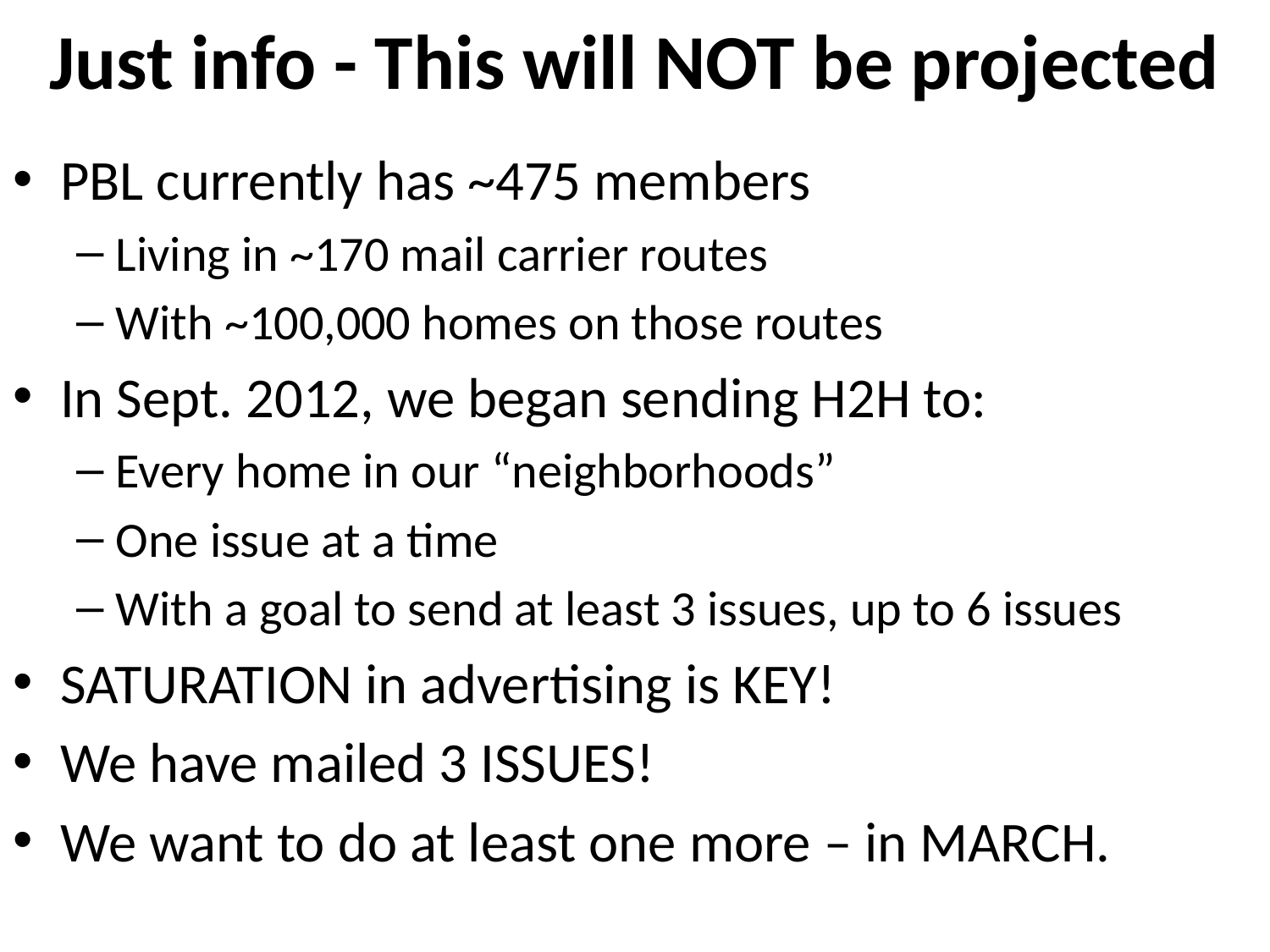

# Just info - This will NOT be projected
PBL currently has ~475 members
Living in ~170 mail carrier routes
With ~100,000 homes on those routes
In Sept. 2012, we began sending H2H to:
Every home in our “neighborhoods”
One issue at a time
With a goal to send at least 3 issues, up to 6 issues
SATURATION in advertising is KEY!
We have mailed 3 ISSUES!
We want to do at least one more – in MARCH.